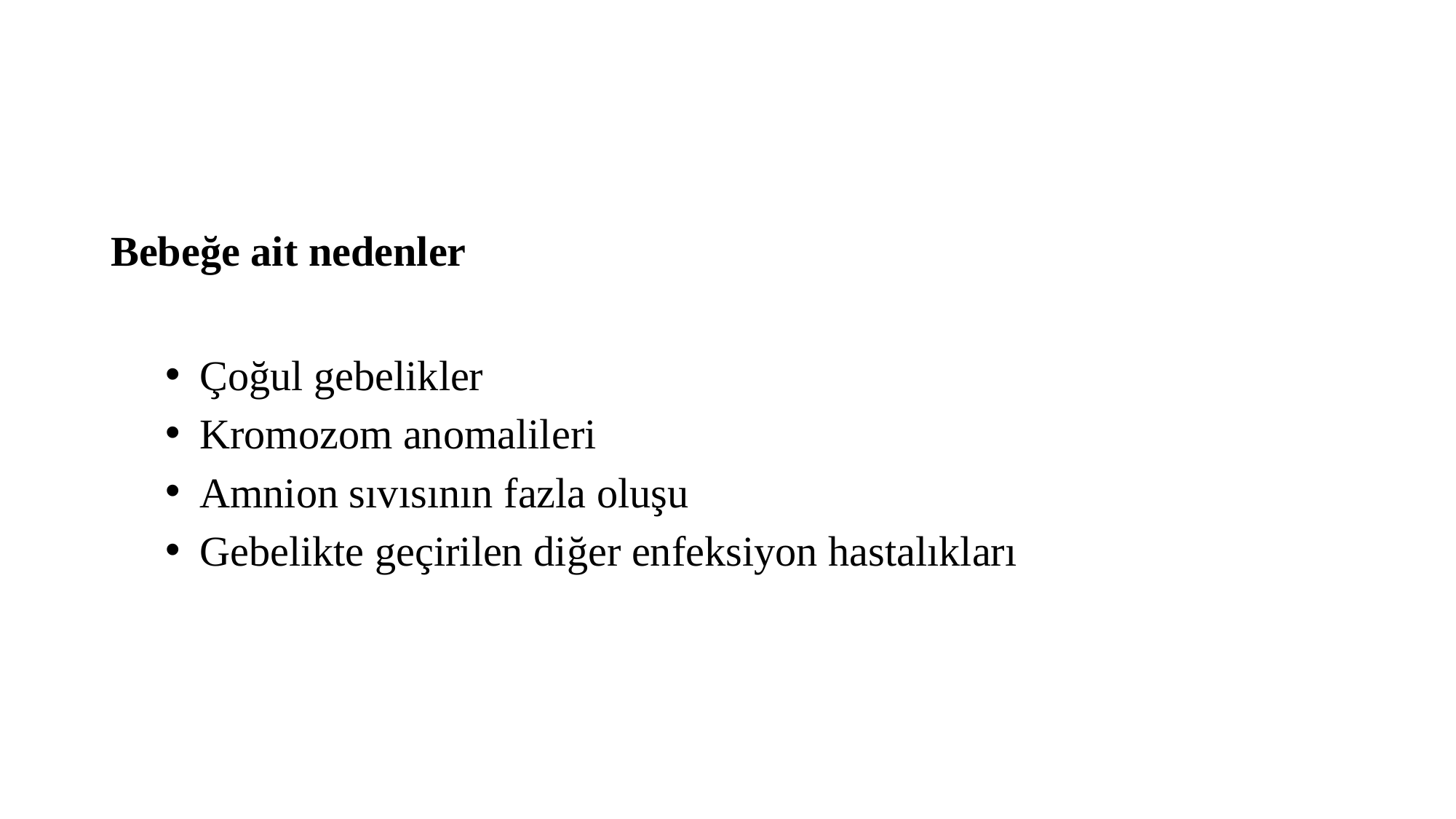

#
Bebeğe ait nedenler

Çoğul gebelikler
Kromozom anomalileri
Amnion sıvısının fazla oluşu
Gebelikte geçirilen diğer enfeksiyon hastalıkları